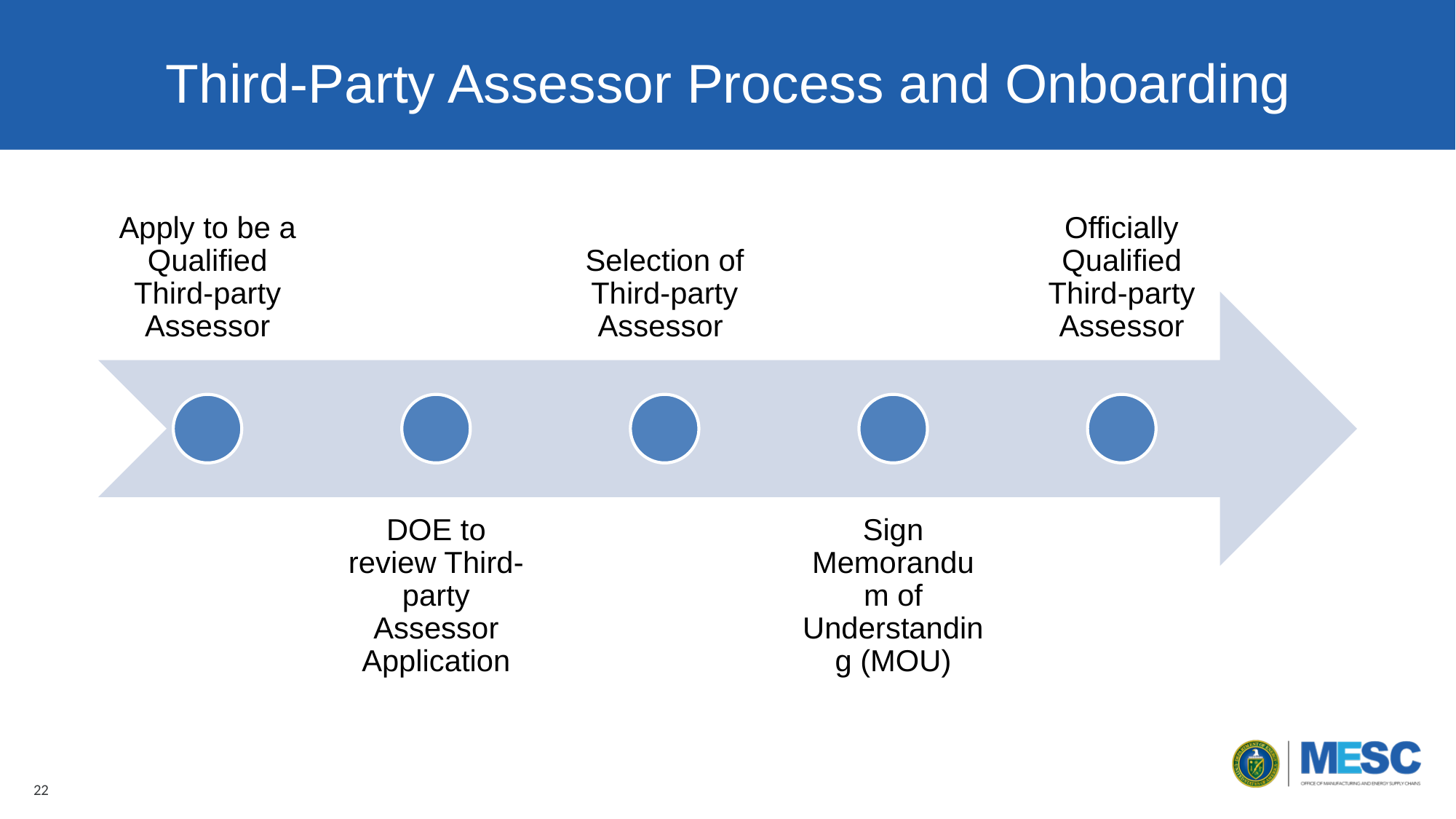

# Third-Party Assessor Process and Onboarding
Apply to be a Qualified Third-party Assessor
DOE to review Third-party Assessor Application
Selection of Third-party Assessor
Sign Memorandum of Understanding (MOU)
Officially Qualified Third-party Assessor
22